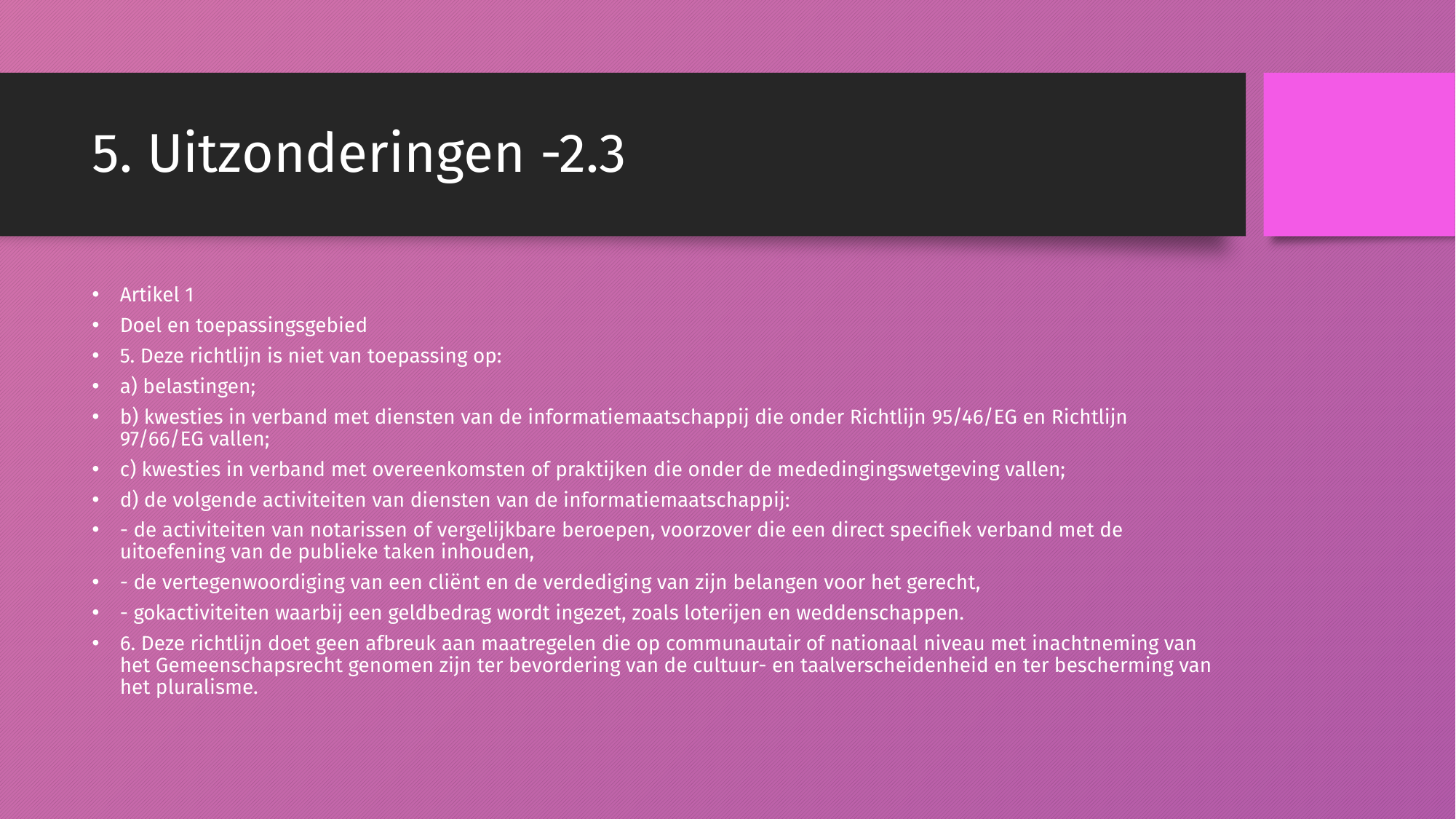

# 5. Uitzonderingen -2.3
Artikel 1
Doel en toepassingsgebied
5. Deze richtlijn is niet van toepassing op:
a) belastingen;
b) kwesties in verband met diensten van de informatiemaatschappij die onder Richtlijn 95/46/EG en Richtlijn 97/66/EG vallen;
c) kwesties in verband met overeenkomsten of praktijken die onder de mededingingswetgeving vallen;
d) de volgende activiteiten van diensten van de informatiemaatschappij:
- de activiteiten van notarissen of vergelijkbare beroepen, voorzover die een direct specifiek verband met de uitoefening van de publieke taken inhouden,
- de vertegenwoordiging van een cliënt en de verdediging van zijn belangen voor het gerecht,
- gokactiviteiten waarbij een geldbedrag wordt ingezet, zoals loterijen en weddenschappen.
6. Deze richtlijn doet geen afbreuk aan maatregelen die op communautair of nationaal niveau met inachtneming van het Gemeenschapsrecht genomen zijn ter bevordering van de cultuur- en taalverscheidenheid en ter bescherming van het pluralisme.